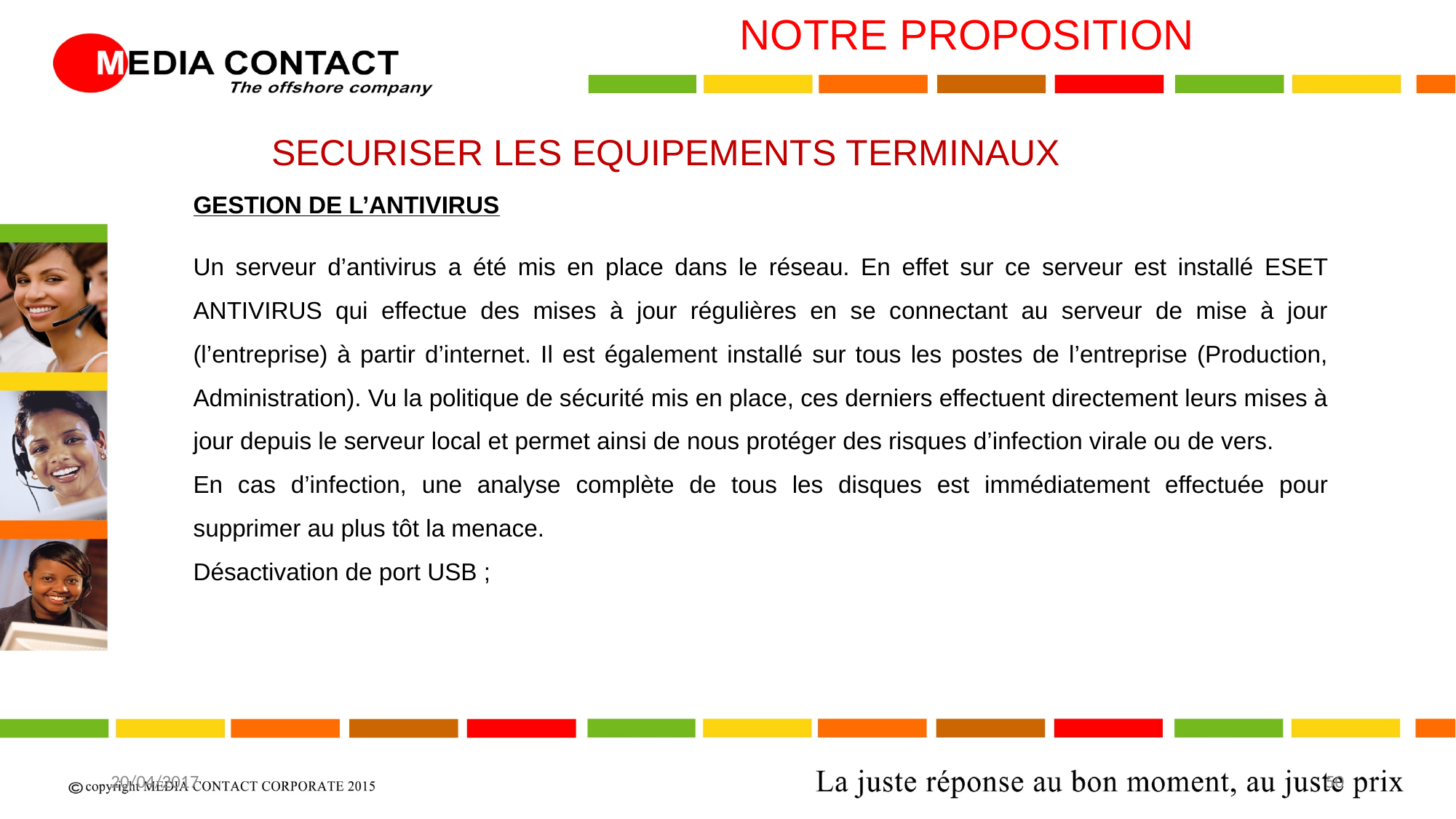

NOTRE PROPOSITION
SECURISER LES EQUIPEMENTS TERMINAUX
GESTION DE L’ANTIVIRUS
Un serveur d’antivirus a été mis en place dans le réseau. En effet sur ce serveur est installé ESET ANTIVIRUS qui effectue des mises à jour régulières en se connectant au serveur de mise à jour (l’entreprise) à partir d’internet. Il est également installé sur tous les postes de l’entreprise (Production, Administration). Vu la politique de sécurité mis en place, ces derniers effectuent directement leurs mises à jour depuis le serveur local et permet ainsi de nous protéger des risques d’infection virale ou de vers.
En cas d’infection, une analyse complète de tous les disques est immédiatement effectuée pour supprimer au plus tôt la menace.
Désactivation de port USB ;

20/04/2017
50